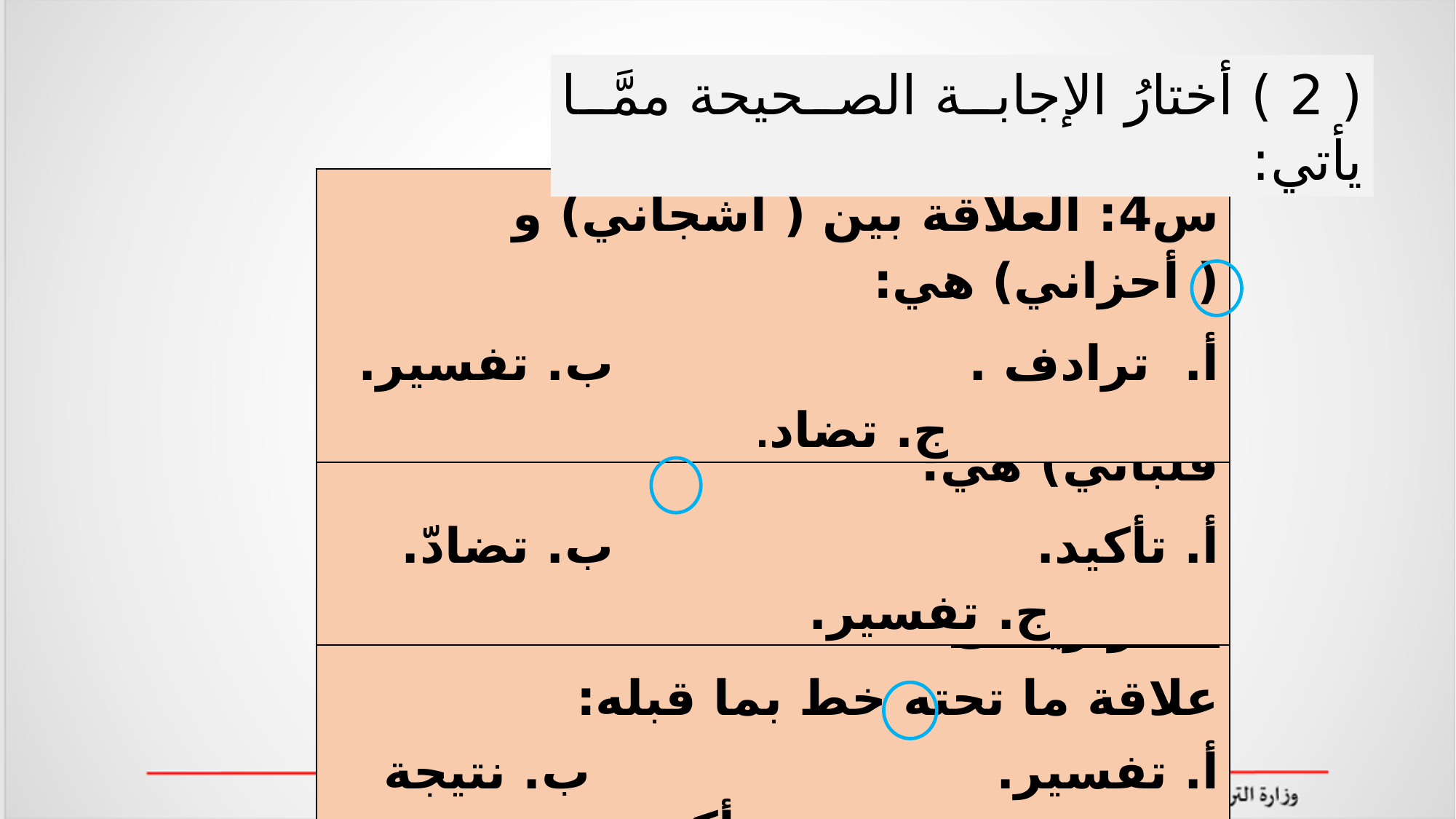

( 2 ) أختارُ الإجابة الصحيحة ممَّا يأتي:
س4: العلاقة بين ( أشجاني) و ( أحزاني) هي:
أ.  ترادف .                     ب. تفسير.                  ج. تضاد.

س5: علاقة (أَهَبْتُ بالشّعر) و ( أَنْ هيّا فلبّاني) هي:
أ. تأكيد.                         ب. تضادّ.               ج. تفسير.

 س6: " يُجمّلها فصل الرّبيع، فجاءت عطر ريحان"
علاقة ما تحته خط بما قبله:
أ. تفسير.                        ب. نتيجة بسبب.              ج. تأكيد.